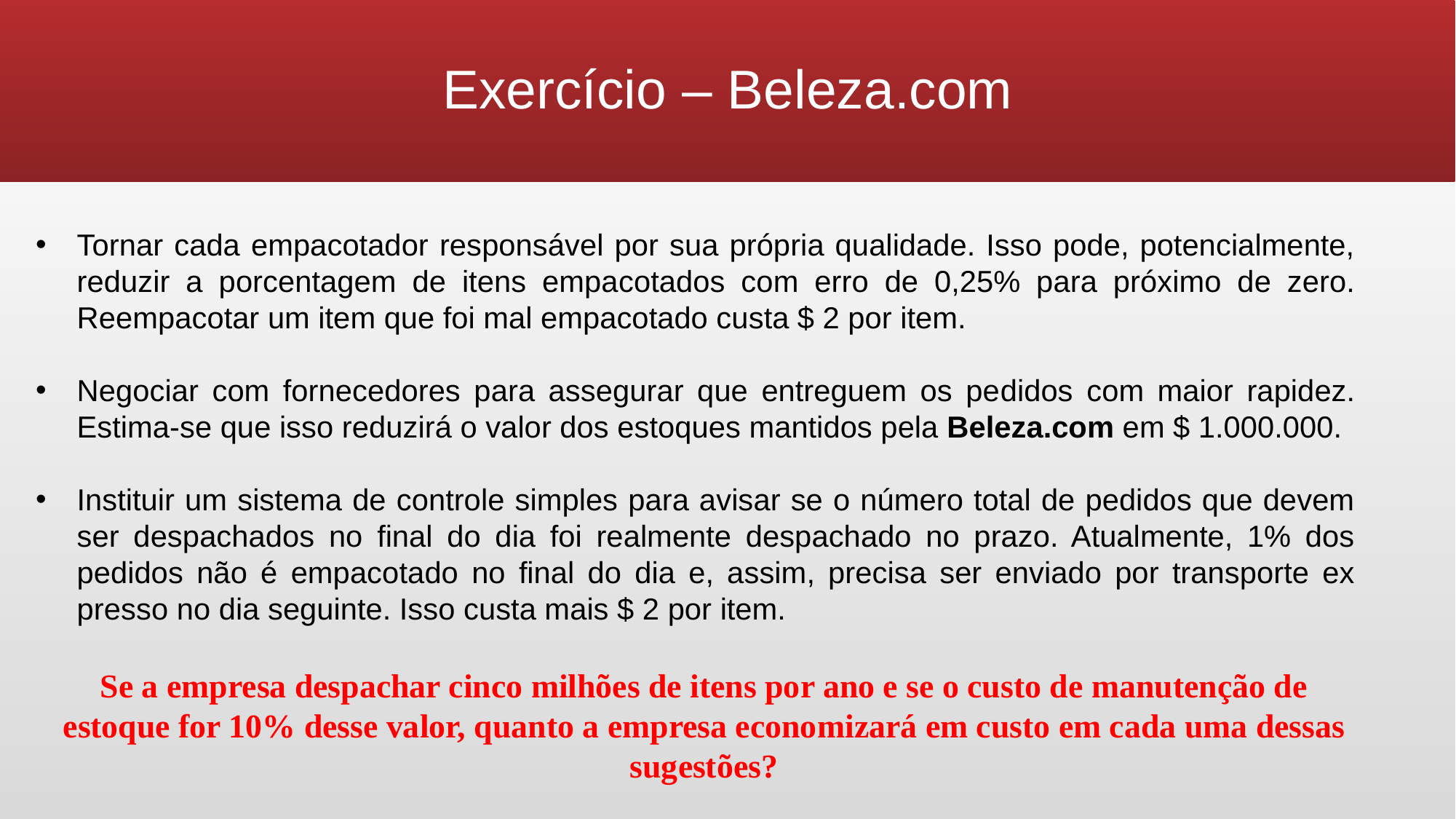

# Exercício – Beleza.com
Tornar cada empacotador responsável por sua própria qualidade. Isso pode, potencialmente, reduzir a porcentagem de itens empa­cotados com erro de 0,25% para próximo de zero. Reempacotar um item que foi mal empacotado custa $ 2 por item.

Negociar com fornecedores para assegurar que entreguem os pe­didos com maior rapidez. Estima-se que isso reduzirá o valor dos estoques mantidos pela Beleza.com em $ 1.000.000.

Instituir um sistema de controle simples para avisar se o número total de pedidos que devem ser despachados no final do dia foi realmente despachado no prazo. Atualmente, 1% dos pedidos não é empaco­tado no final do dia e, assim, precisa ser enviado por transporte ex­presso no dia seguinte. Isso custa mais $ 2 por item.
Se a empresa despachar cinco milhões de itens por ano e se o custo de manutenção de estoque for 10% desse valor, quanto a empresa econo­mizará em custo em cada uma dessas sugestões?